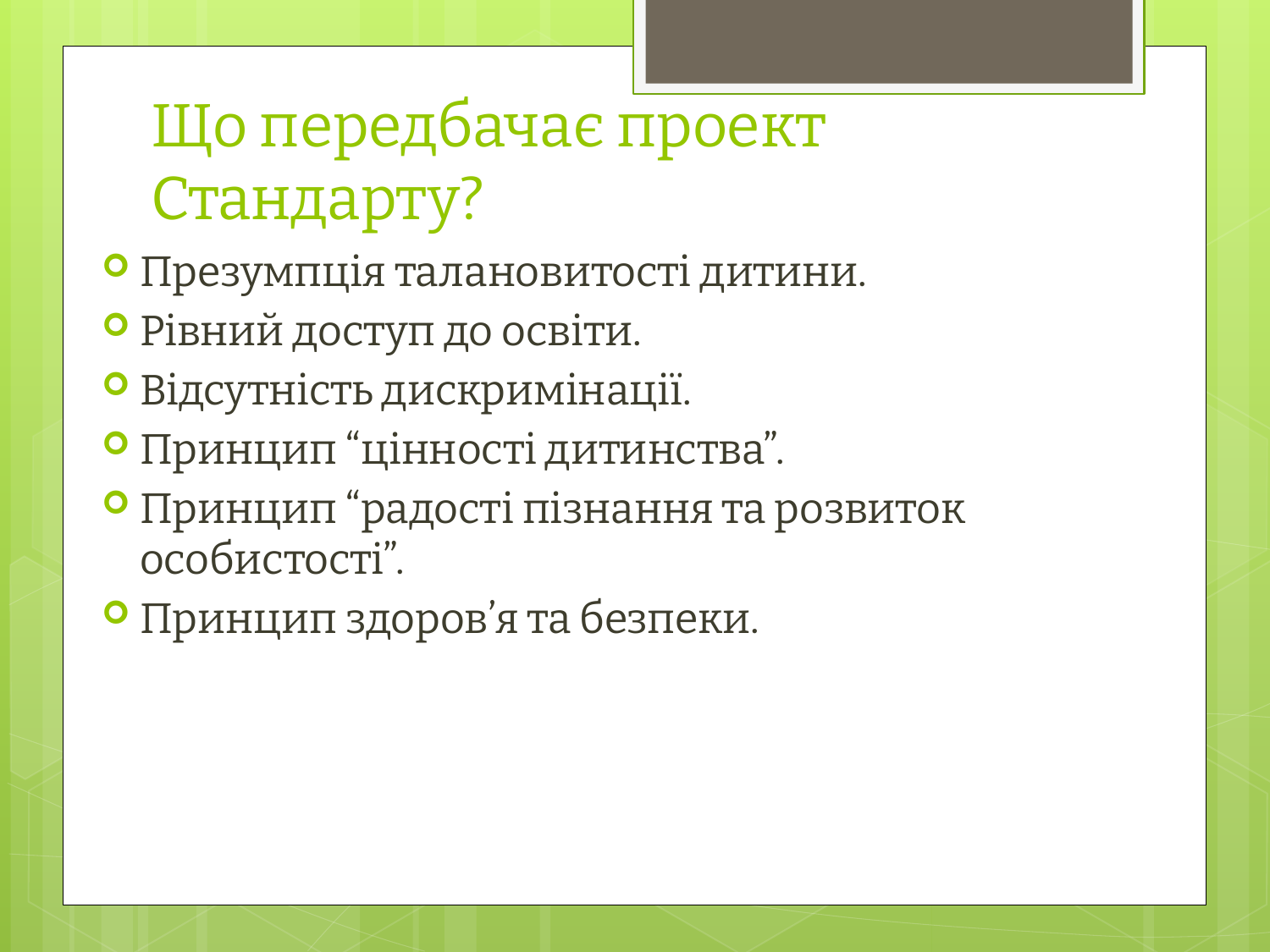

# Що передбачає проект Стандарту?
Презумпція талановитості дитини.
Рівний доступ до освіти.
Відсутність дискримінації.
Принцип “цінності дитинства”.
Принцип “радості пізнання та розвиток особистості”.
Принцип здоров’я та безпеки.